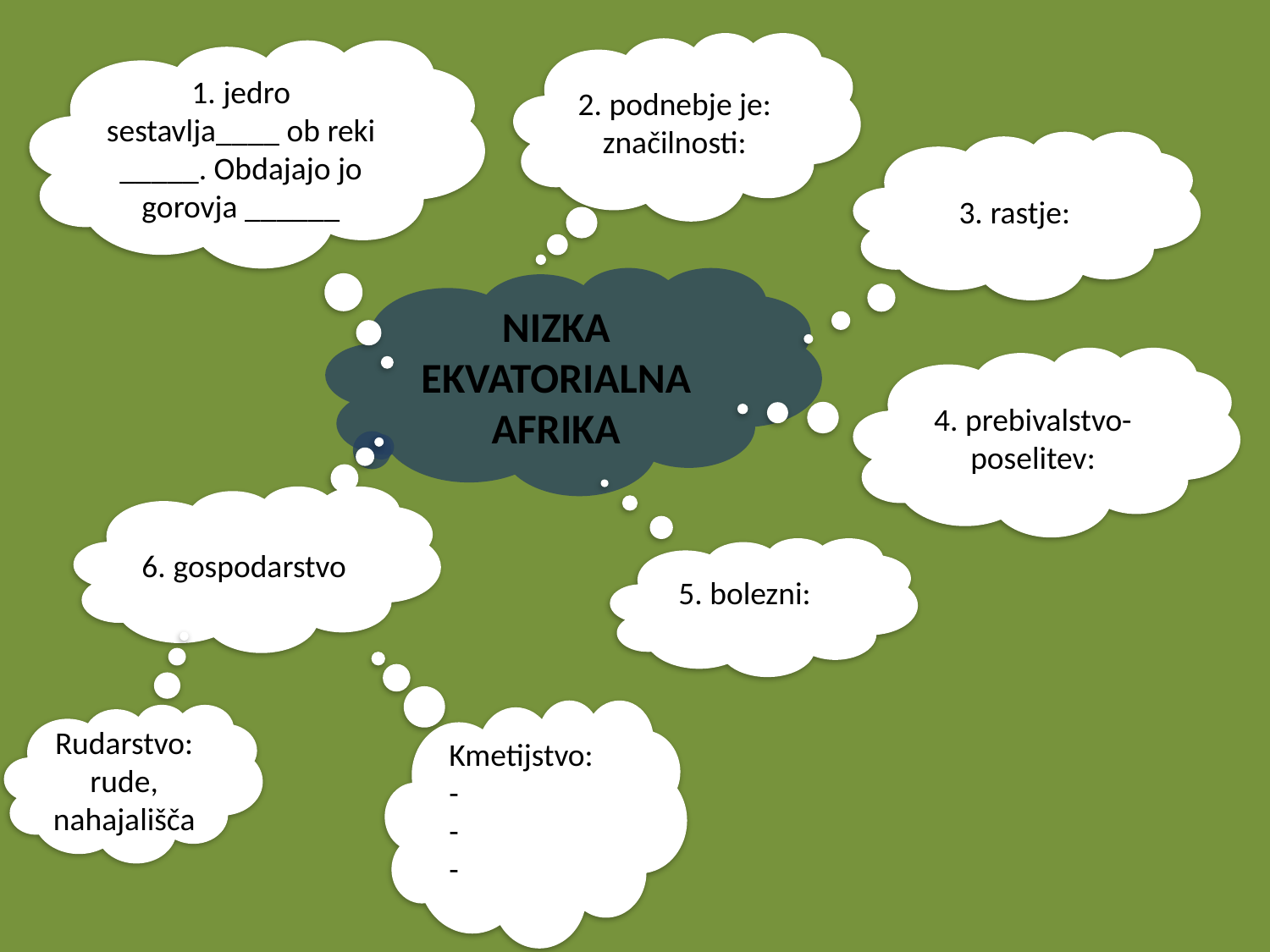

2. podnebje je:
značilnosti:
1. jedro sestavlja____ ob reki _____. Obdajajo jo gorovja ______
3. rastje:
NIZKA EKVATORIALNA AFRIKA
4. prebivalstvo- poselitev:
6. gospodarstvo

5. bolezni:

Rudarstvo: rude, nahajališča
Kmetijstvo:
-
-
-